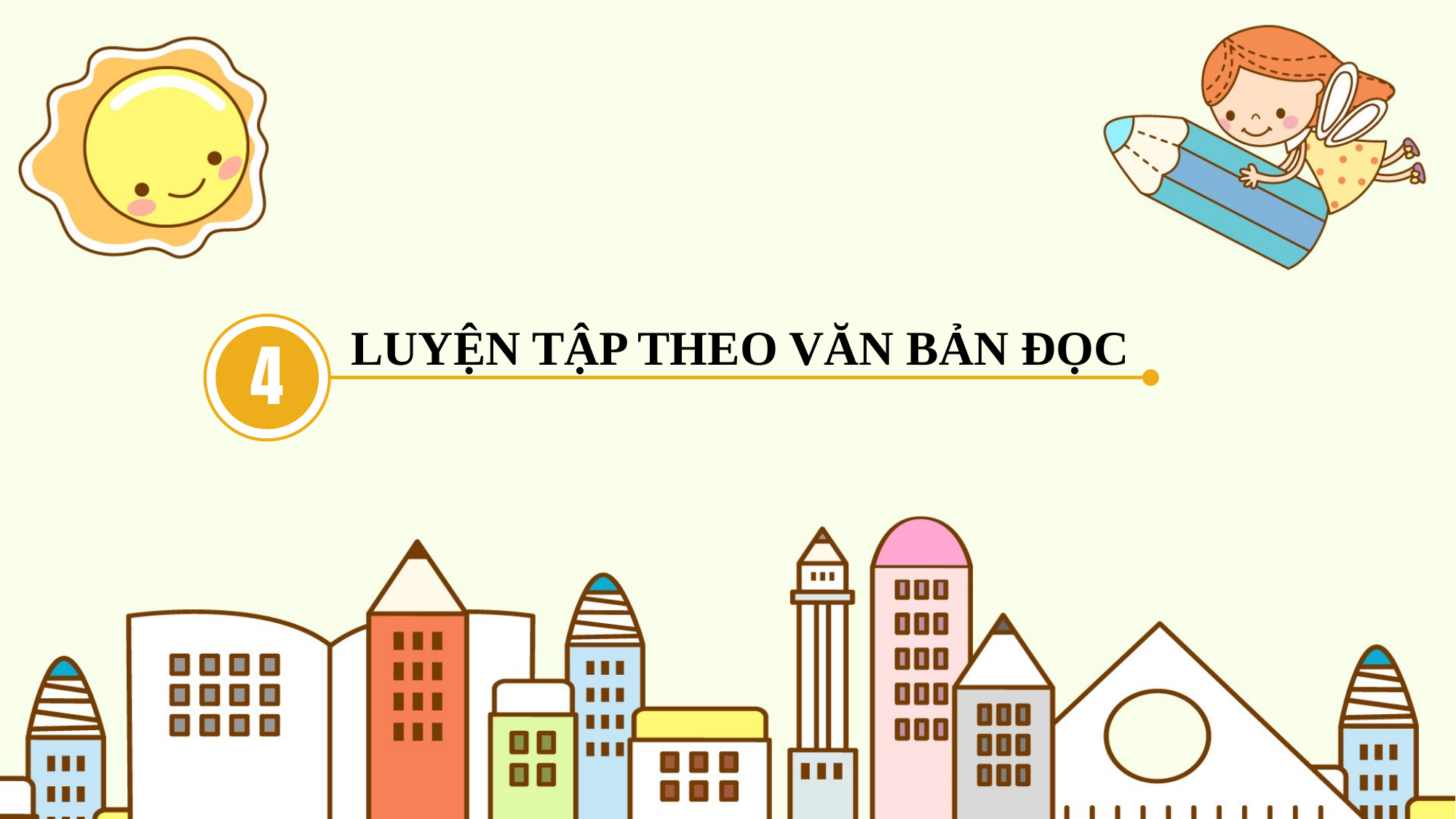

LUYỆN TẬP THEO VĂN BẢN ĐỌC

4